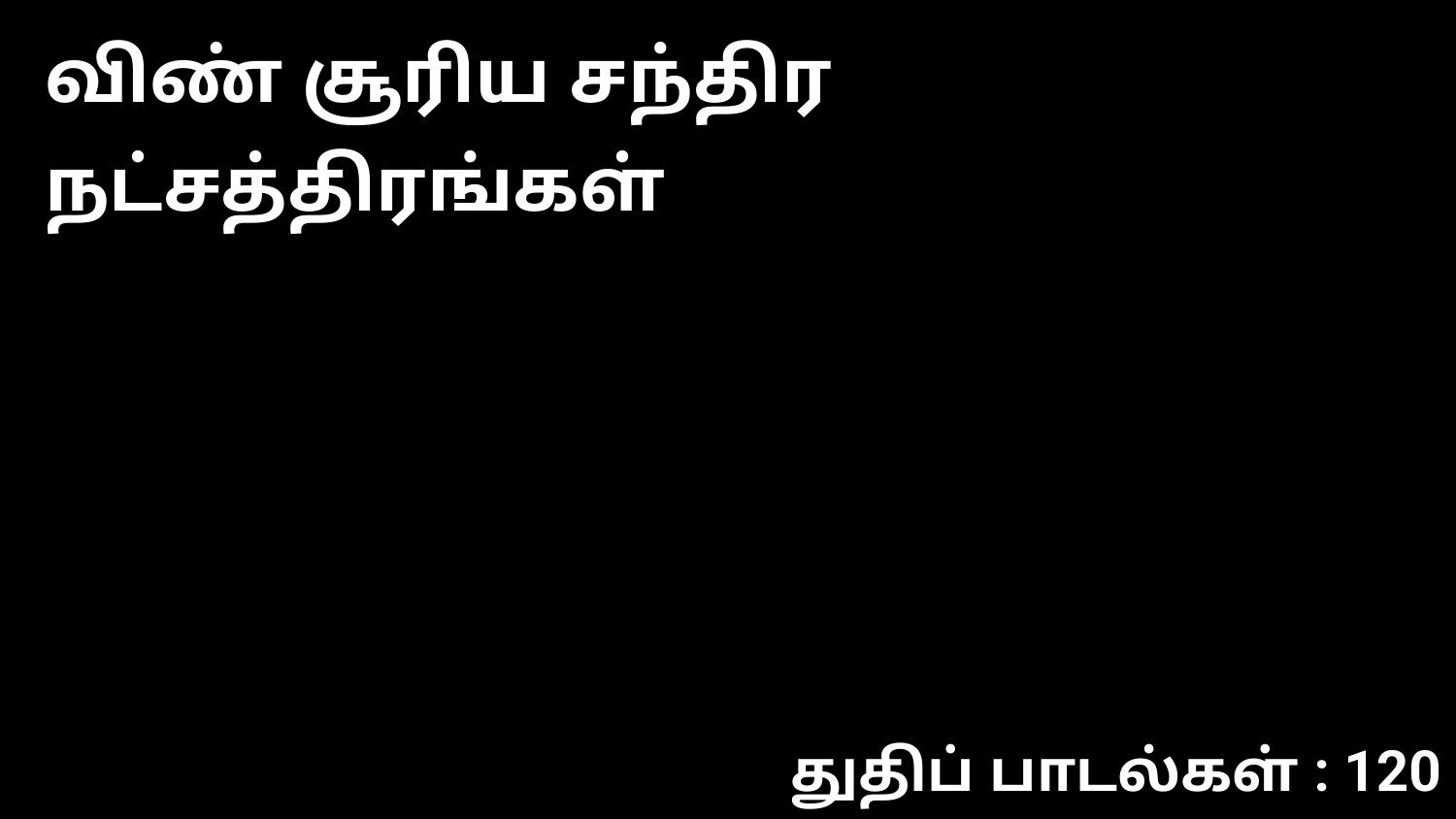

விண் சூரிய சந்திர நட்சத்திரங்கள்
துதிப் பாடல்கள் : 120